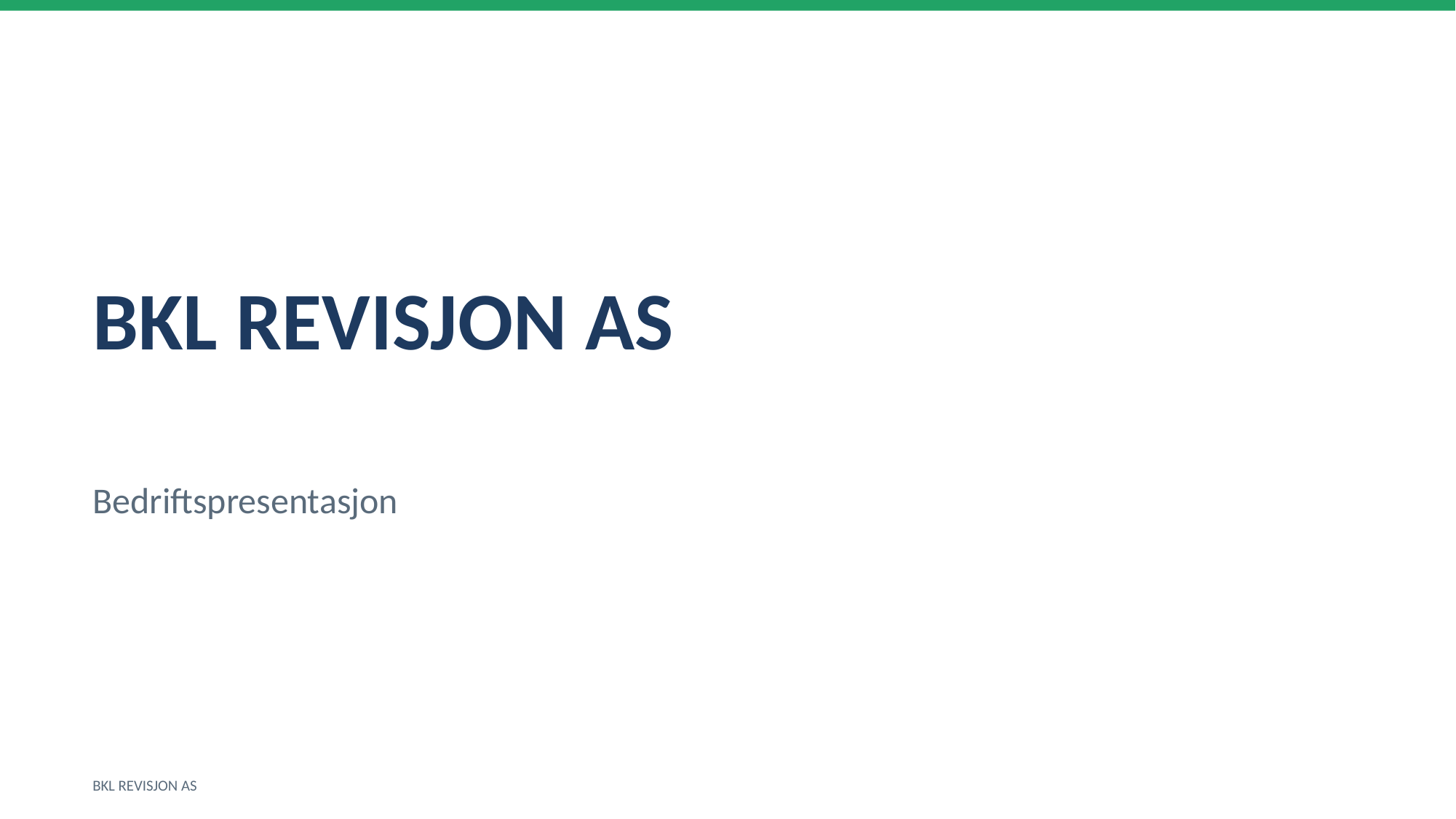

BKL REVISJON AS
Bedriftspresentasjon
BKL REVISJON AS